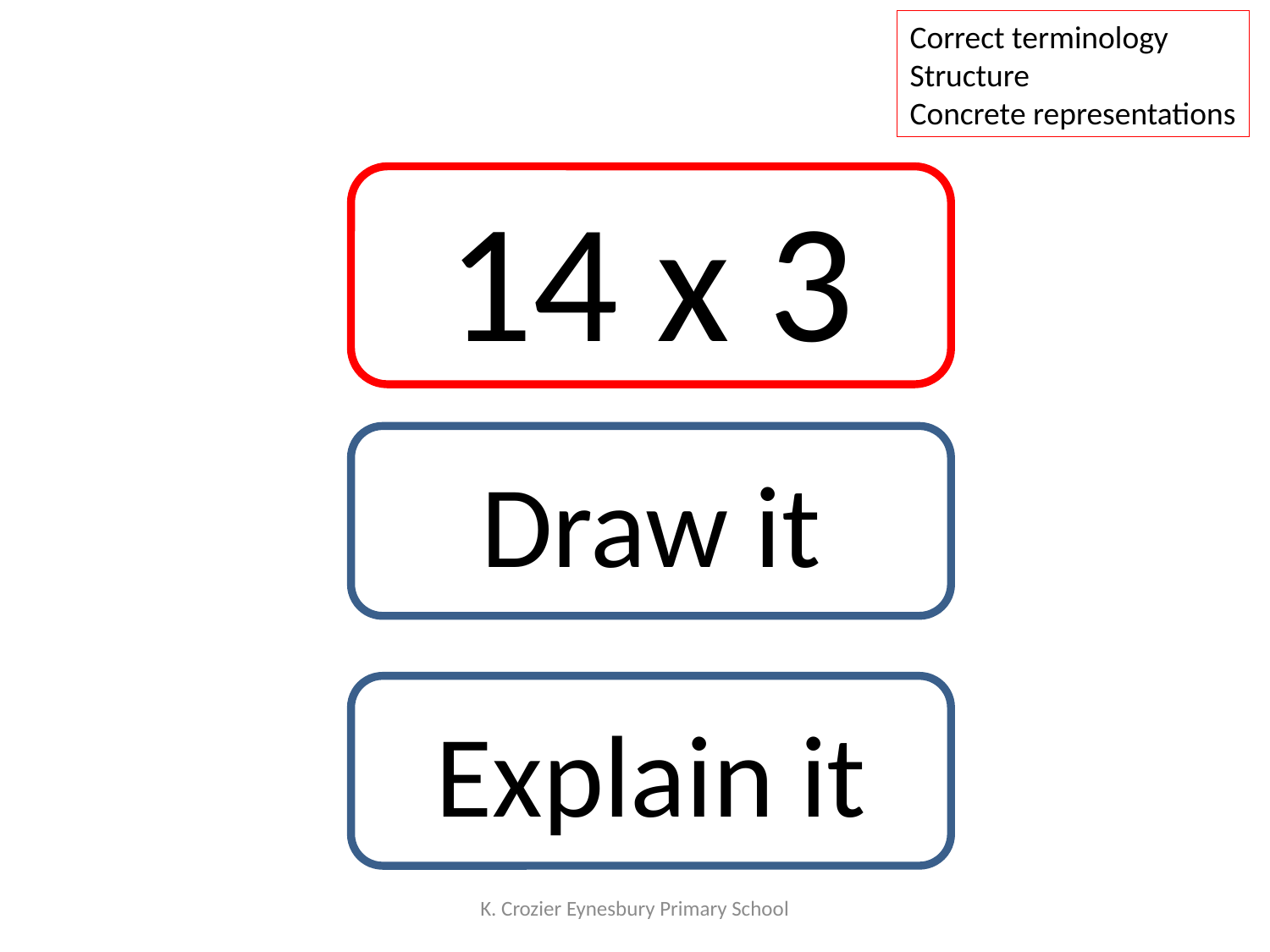

Correct terminology
Structure
Concrete representations
14 x 3

Draw it
Explain it
K. Crozier Eynesbury Primary School